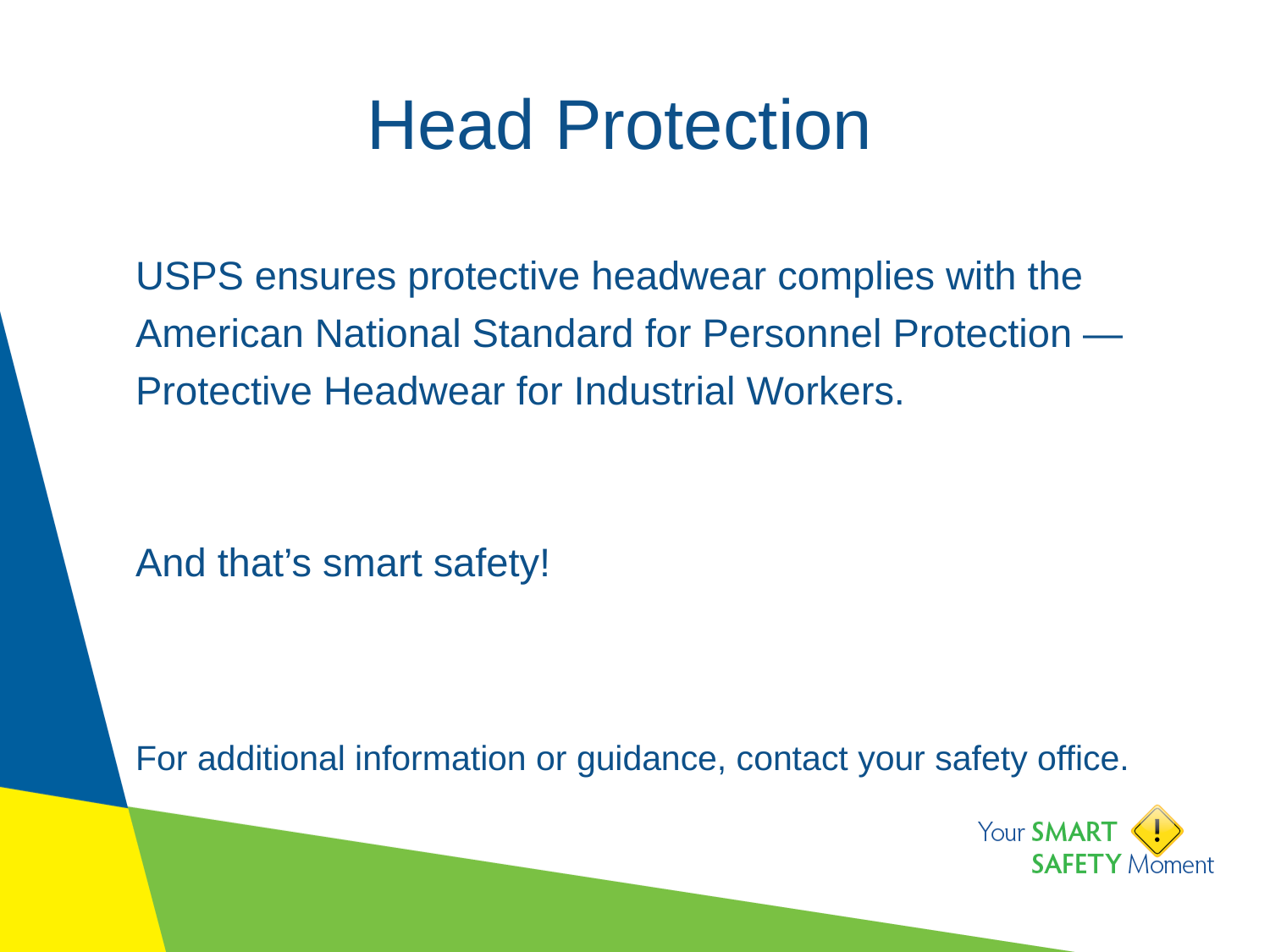

# Head Protection

USPS ensures protective headwear complies with the American National Standard for Personnel Protection — Protective Headwear for Industrial Workers.

And that’s smart safety!

For additional information or guidance, contact your safety office.